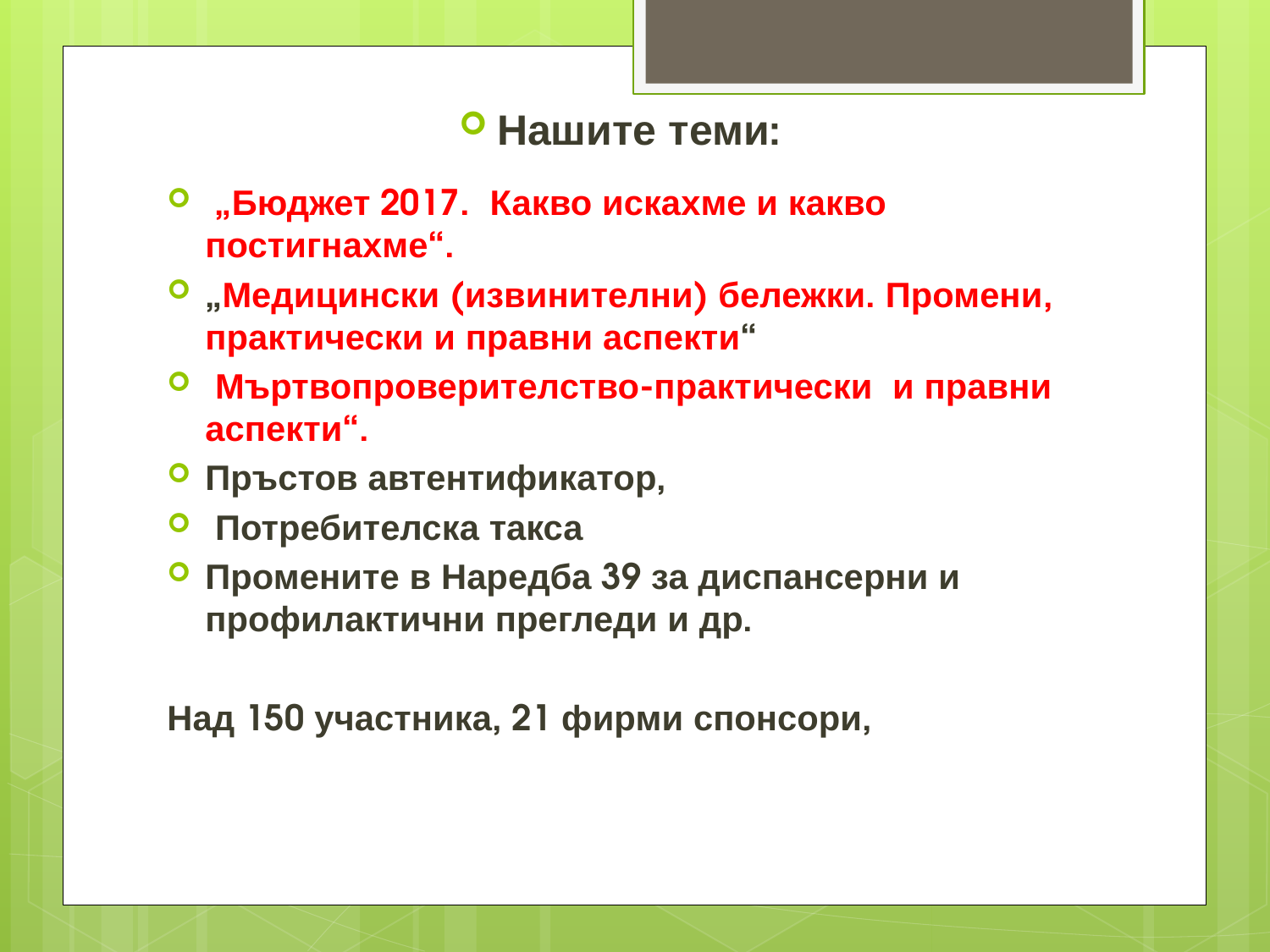

Нашите теми:

 „Бюджет 2017.  Какво искахме и какво постигнахме“.
„Медицински (извинителни) бележки. Промени, практически и правни аспекти“
 Мъртвопроверителство-практически  и правни аспекти“.
Пръстов автентификатор,
 Потребителска такса
Промените в Наредба 39 за диспансерни и профилактични прегледи и др.

Над 150 участника, 21 фирми спонсори,